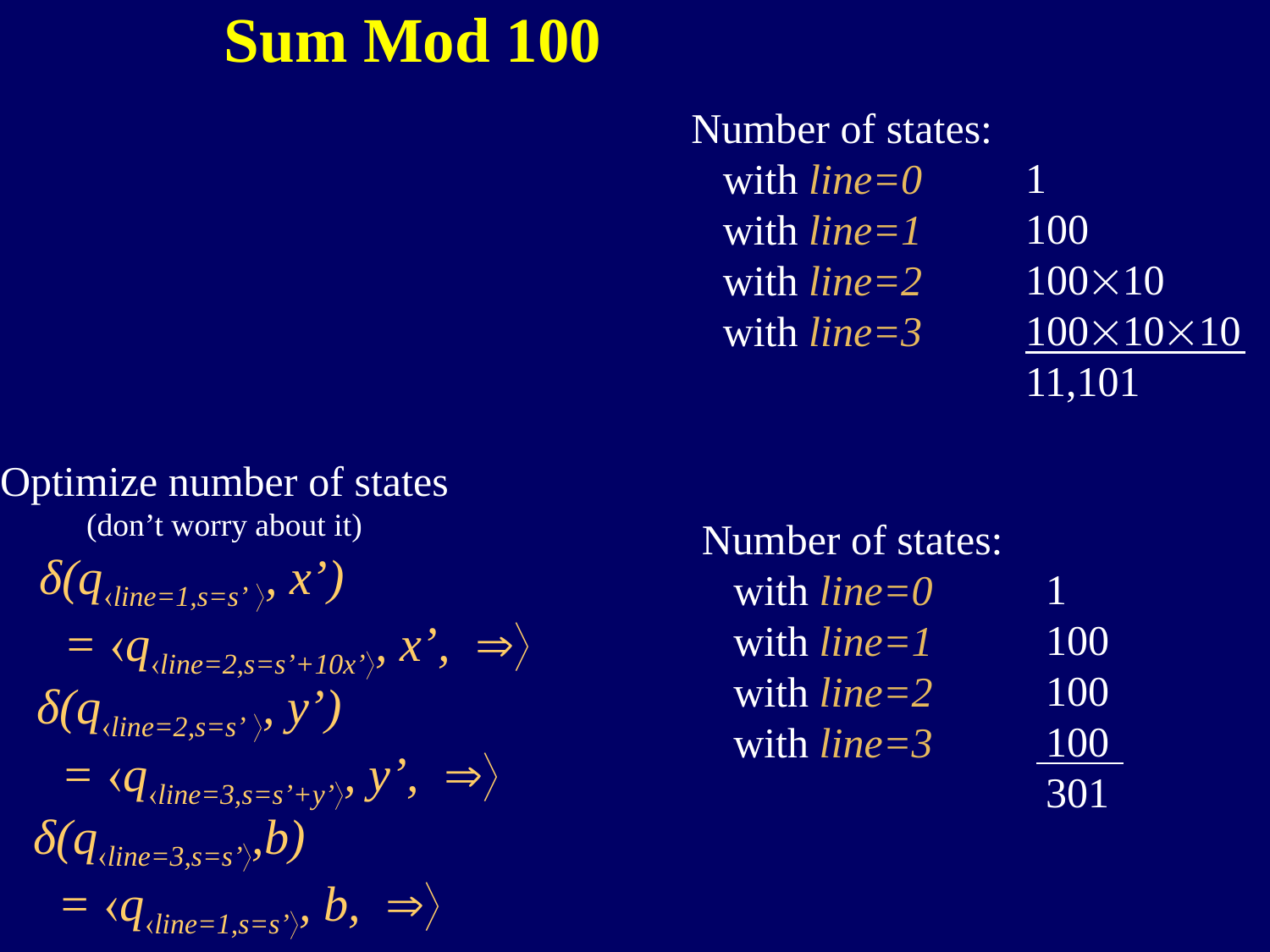

Sum Mod 100
Number of states:
   with line=0
   with line=1
   with line=2
   with line=3
1
100
100×10
100×10×10
11,101
Optimize number of states
(don’t worry about it)
Number of states:
   with line=0
   with line=1
   with line=2
   with line=3
     δ(q〈line=1,s=s’ 〉, x’)
       = 〈q〈line=2,s=s’+10x’〉, x’,  ⇒〉
1
100
100
100
301
     δ(q〈line=2,s=s’ 〉, y’)
       = 〈q〈line=3,s=s’+y’〉, y’,  ⇒〉
     δ(q〈line=3,s=s’〉,b)
       = 〈q〈line=1,s=s’〉, b,  ⇒〉